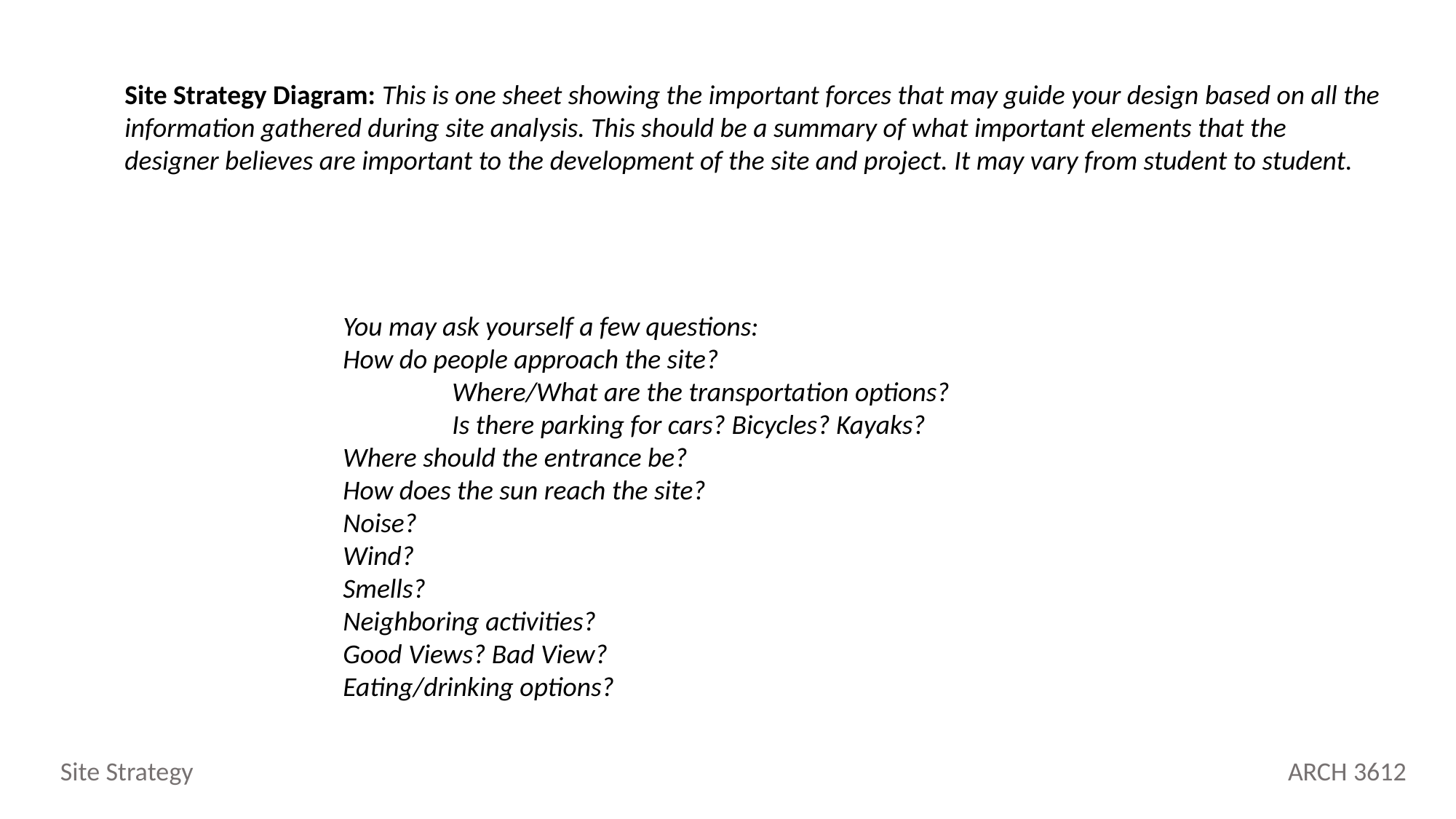

Site Strategy Diagram: This is one sheet showing the important forces that may guide your design based on all the information gathered during site analysis. This should be a summary of what important elements that the designer believes are important to the development of the site and project. It may vary from student to student.
You may ask yourself a few questions:
How do people approach the site?
	Where/What are the transportation options?
	Is there parking for cars? Bicycles? Kayaks?
Where should the entrance be?
How does the sun reach the site?
Noise?
Wind?
Smells?
Neighboring activities?
Good Views? Bad View?
Eating/drinking options?

Site Strategy
ARCH 3612